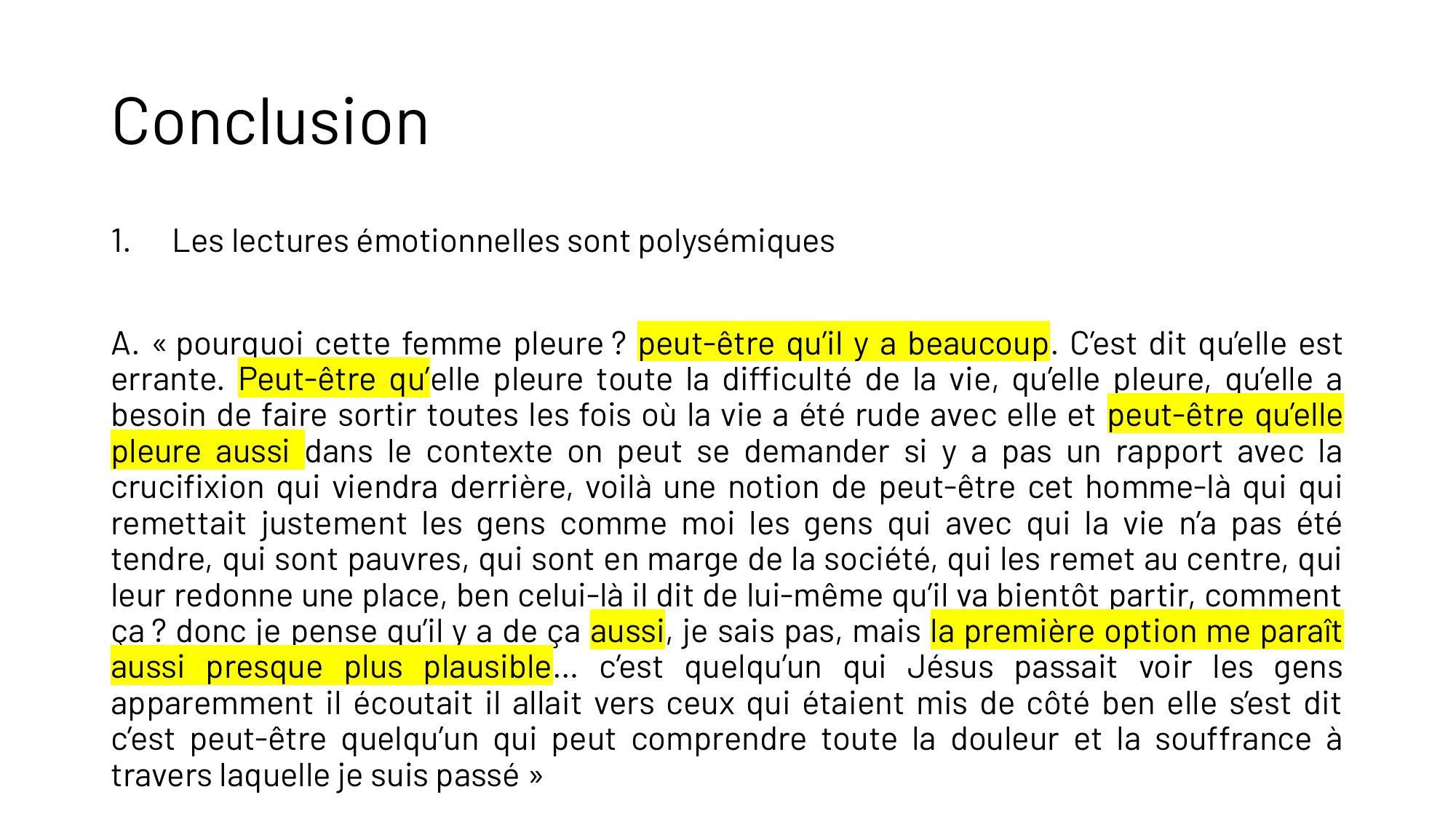

# Conclusion
Les lectures émotionnelles sont polysémiques

A. « pourquoi cette femme pleure ? peut-être qu’il y a beaucoup. C’est dit qu’elle est errante. Peut-être qu’elle pleure toute la difficulté de la vie, qu’elle pleure, qu’elle a besoin de faire sortir toutes les fois où la vie a été rude avec elle et peut-être qu’elle pleure aussi dans le contexte on peut se demander si y a pas un rapport avec la crucifixion qui viendra derrière, voilà une notion de peut-être cet homme-là qui qui remettait justement les gens comme moi les gens qui avec qui la vie n’a pas été tendre, qui sont pauvres, qui sont en marge de la société, qui les remet au centre, qui leur redonne une place, ben celui-là il dit de lui-même qu’il va bientôt partir, comment ça ? donc je pense qu’il y a de ça aussi, je sais pas, mais la première option me paraît aussi presque plus plausible… c’est quelqu’un qui Jésus passait voir les gens apparemment il écoutait il allait vers ceux qui étaient mis de côté ben elle s’est dit c’est peut-être quelqu’un qui peut comprendre toute la douleur et la souffrance à travers laquelle je suis passé »